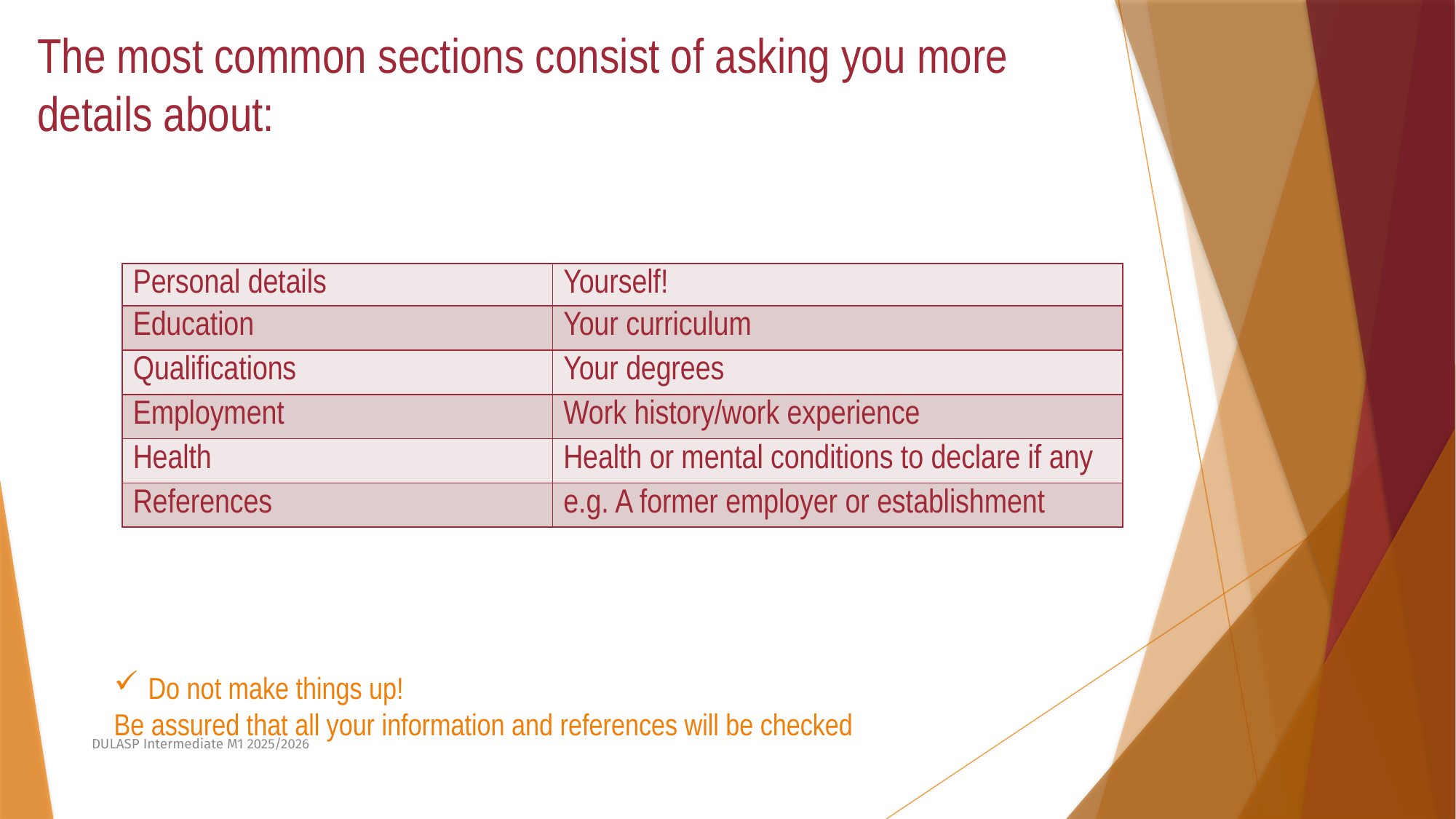

The most common sections consist of asking you more details about:
| Personal details | Yourself! |
| --- | --- |
| Education | Your curriculum |
| Qualifications | Your degrees |
| Employment | Work history/work experience |
| Health | Health or mental conditions to declare if any |
| References | e.g. A former employer or establishment |
Do not make things up!
Be assured that all your information and references will be checked
DULASP Intermediate M1 2025/2026